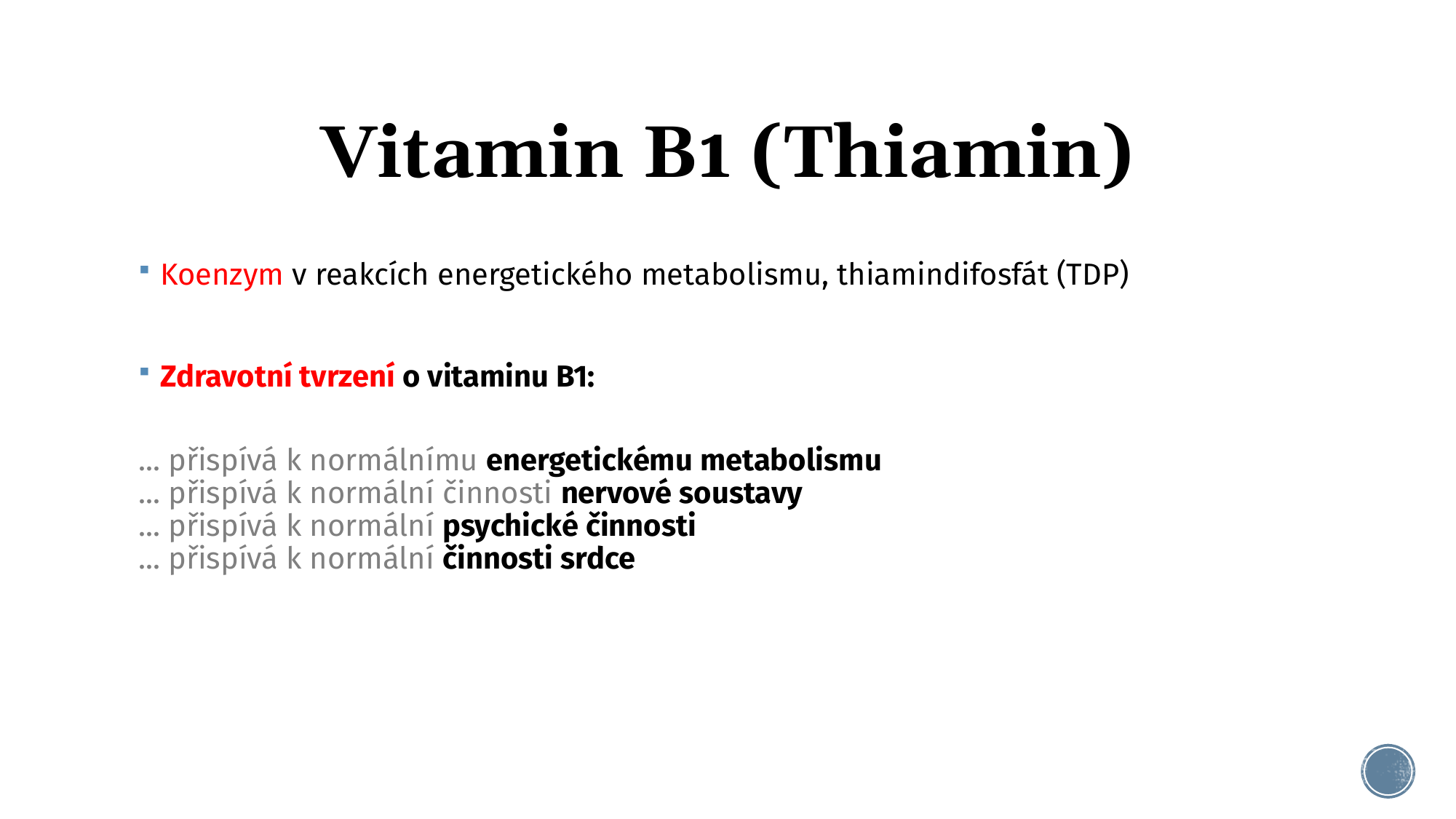

# Vitamin B1 (Thiamin)
Koenzym v reakcích energetického metabolismu, thiamindifosfát (TDP)

Zdravotní tvrzení o vitaminu B1:
... přispívá k normálnímu energetickému metabolismu
... přispívá k normální činnosti nervové soustavy
... přispívá k normální psychické činnosti
... přispívá k normální činnosti srdce